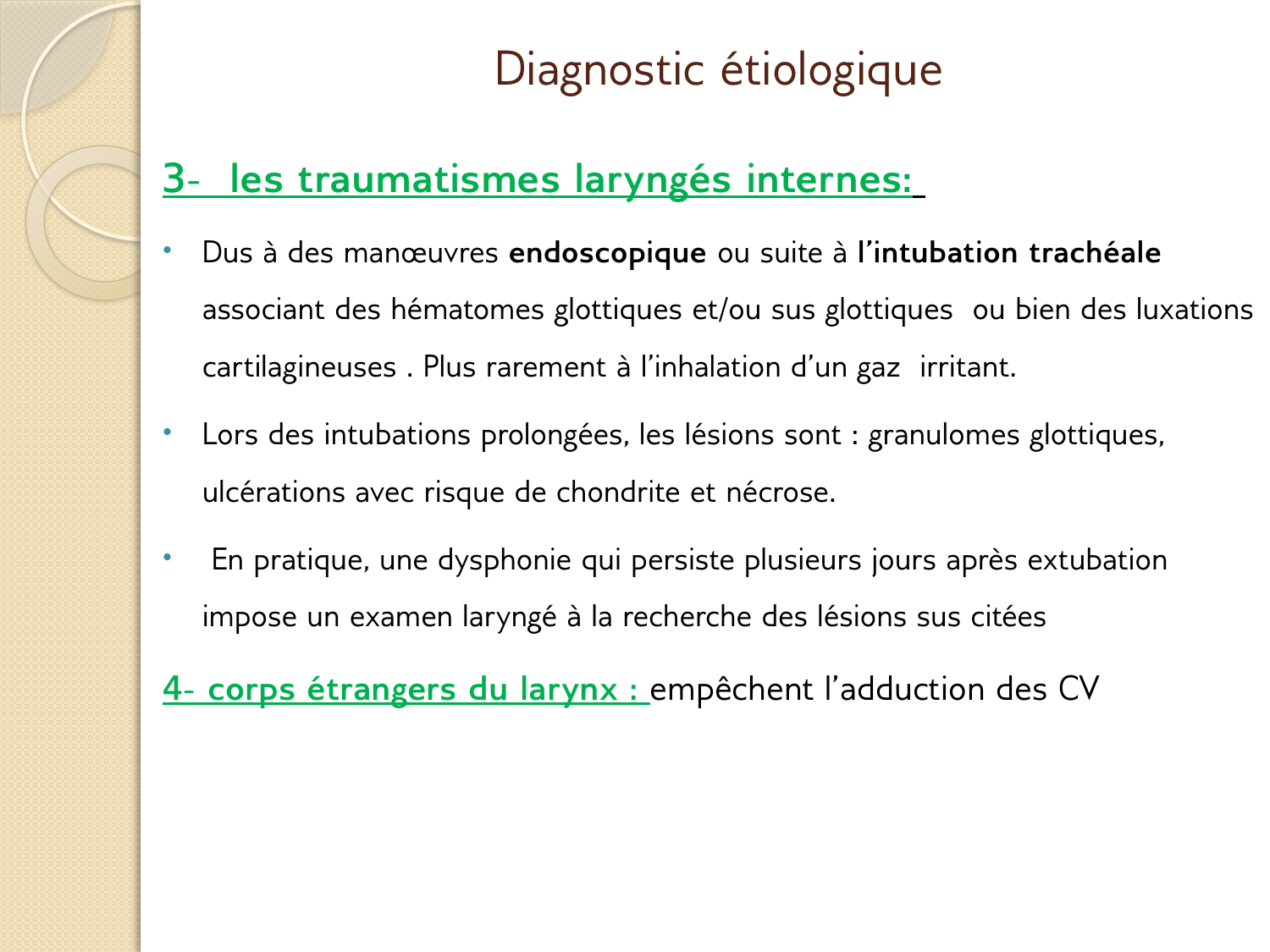

# Diagnostic étiologique
3-  les traumatismes laryngés internes:
Dus à des manœuvres endoscopique ou suite à l’intubation trachéale associant des hématomes glottiques et/ou sus glottiques  ou bien des luxations cartilagineuses . Plus rarement à l’inhalation d’un gaz  irritant.
Lors des intubations prolongées, les lésions sont : granulomes glottiques,  ulcérations avec risque de chondrite et nécrose.
 En pratique, une dysphonie qui persiste plusieurs jours après extubation impose un examen laryngé à la recherche des lésions sus citées
4- corps étrangers du larynx : empêchent l’adduction des CV